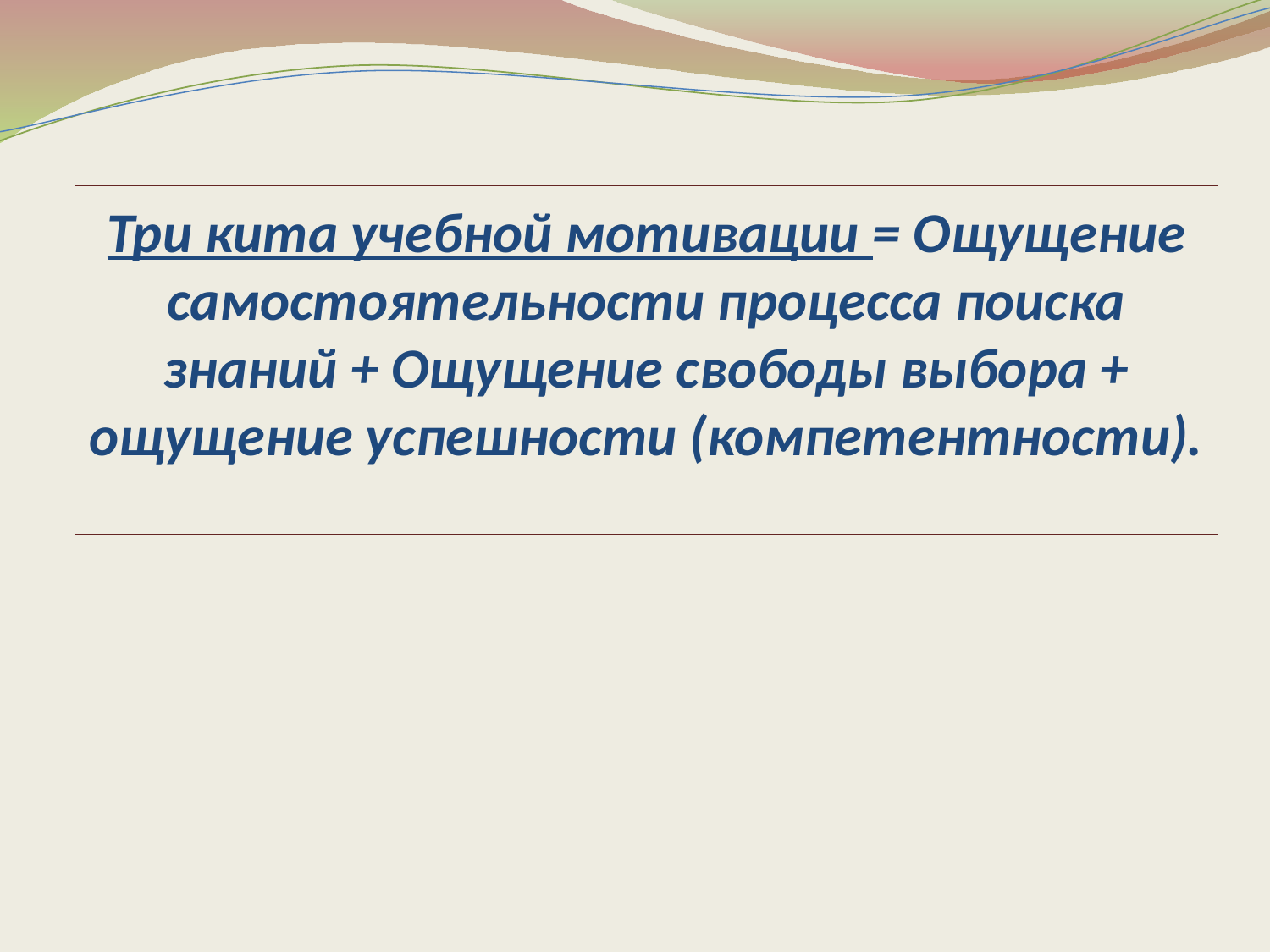

# Три кита учебной мотивации = Ощущение самостоятельности процесса поиска знаний + Ощущение свободы выбора + ощущение успешности (компетентности).